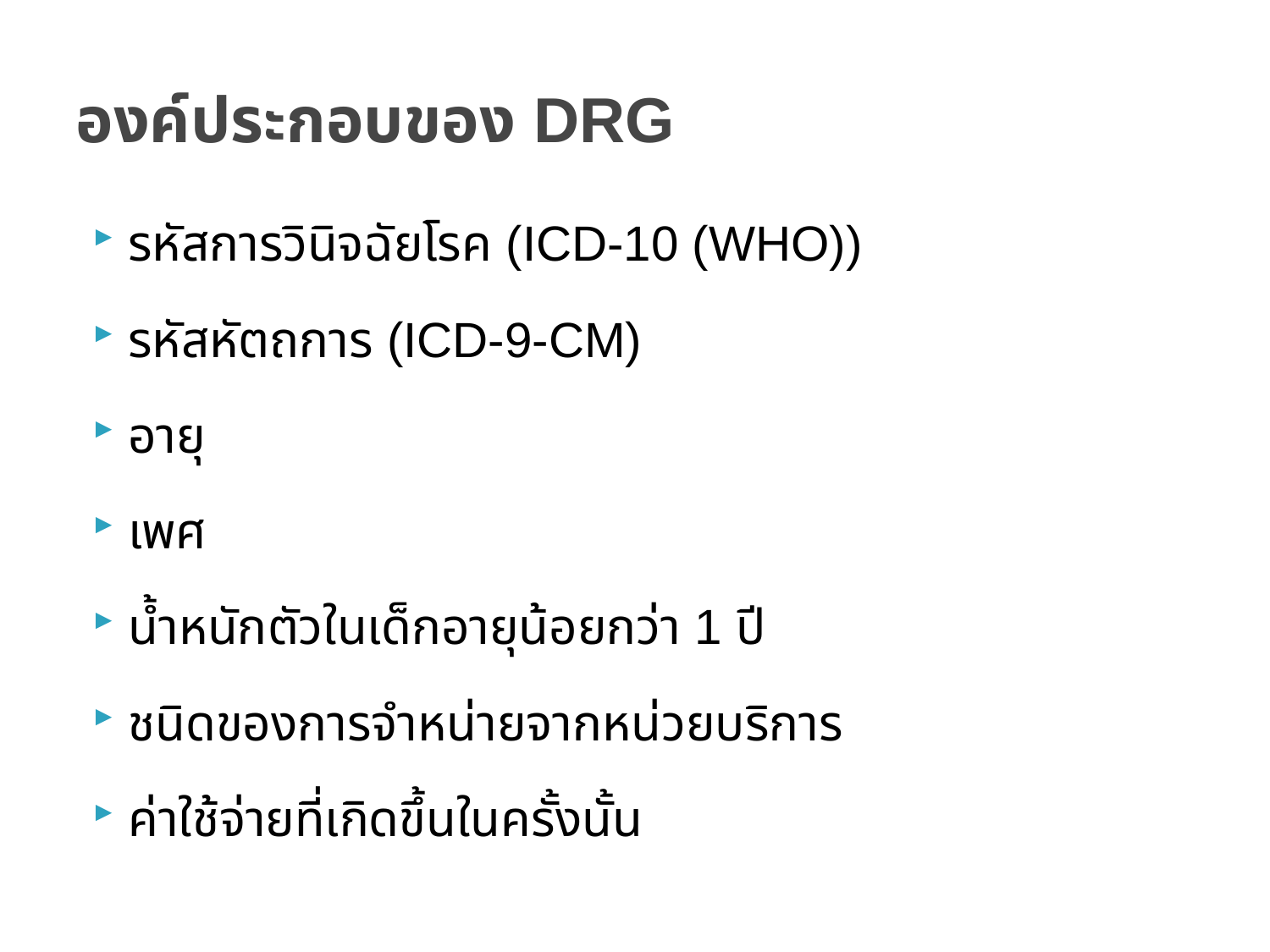

# องค์ประกอบของ DRG
รหัสการวินิจฉัยโรค (ICD-10 (WHO))
รหัสหัตถการ (ICD-9-CM)
อายุ
เพศ
น้ำหนักตัวในเด็กอายุน้อยกว่า 1 ปี
ชนิดของการจำหน่ายจากหน่วยบริการ
ค่าใช้จ่ายที่เกิดขึ้นในครั้งนั้น